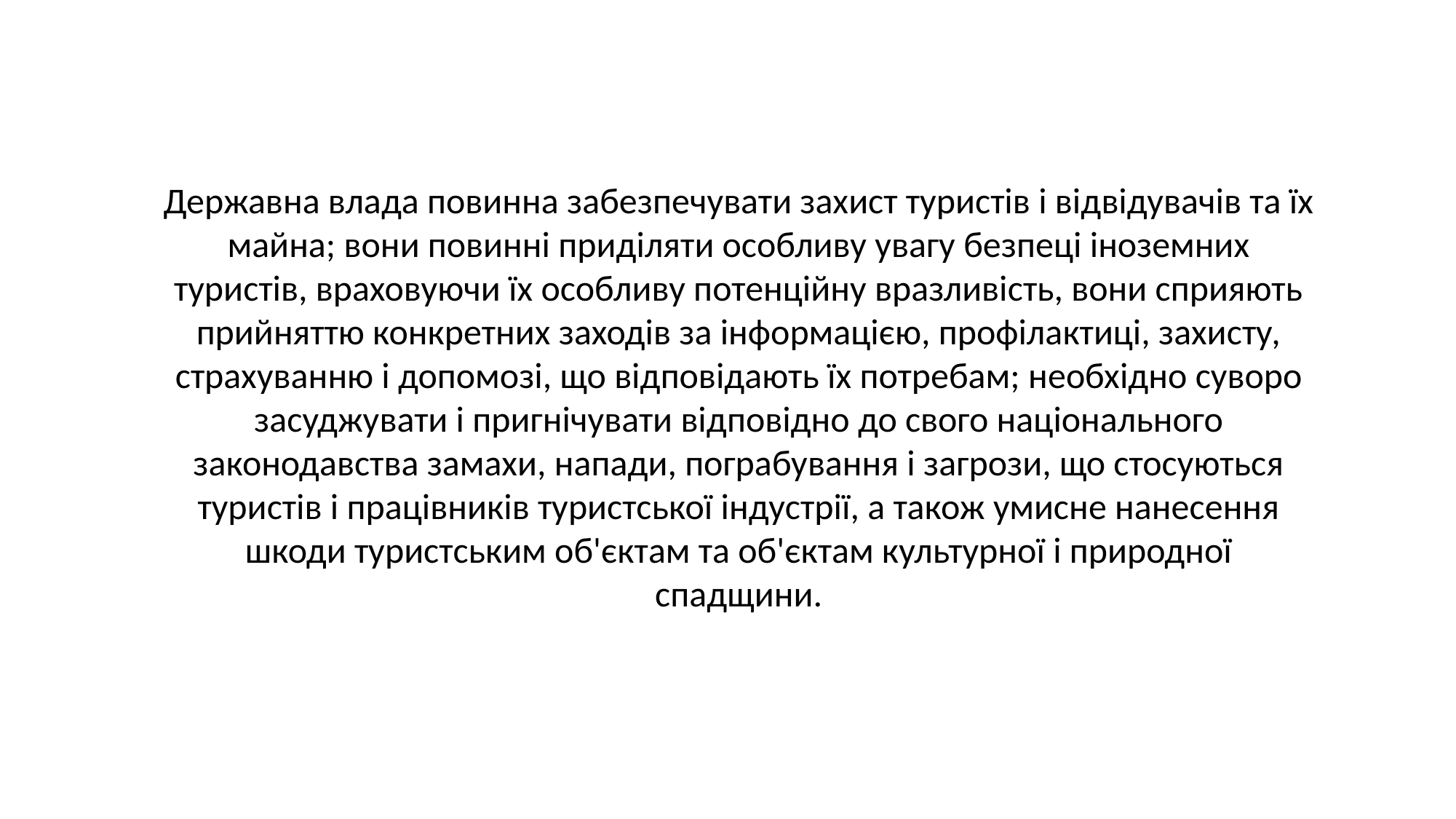

Державна влада повинна забезпечувати захист туристів і відвідувачів та їх майна; вони повинні приділяти особливу увагу безпеці іноземних туристів, враховуючи їх особливу потенційну вразливість, вони сприяють прийняттю конкретних заходів за інформацією, профілактиці, захисту, страхуванню і допомозі, що відповідають їх потребам; необхідно суворо засуджувати і пригнічувати відповідно до свого національного законодавства замахи, напади, пограбування і загрози, що стосуються туристів і працівників туристської індустрії, а також умисне нанесення шкоди туристським об'єктам та об'єктам культурної і природної спадщини.